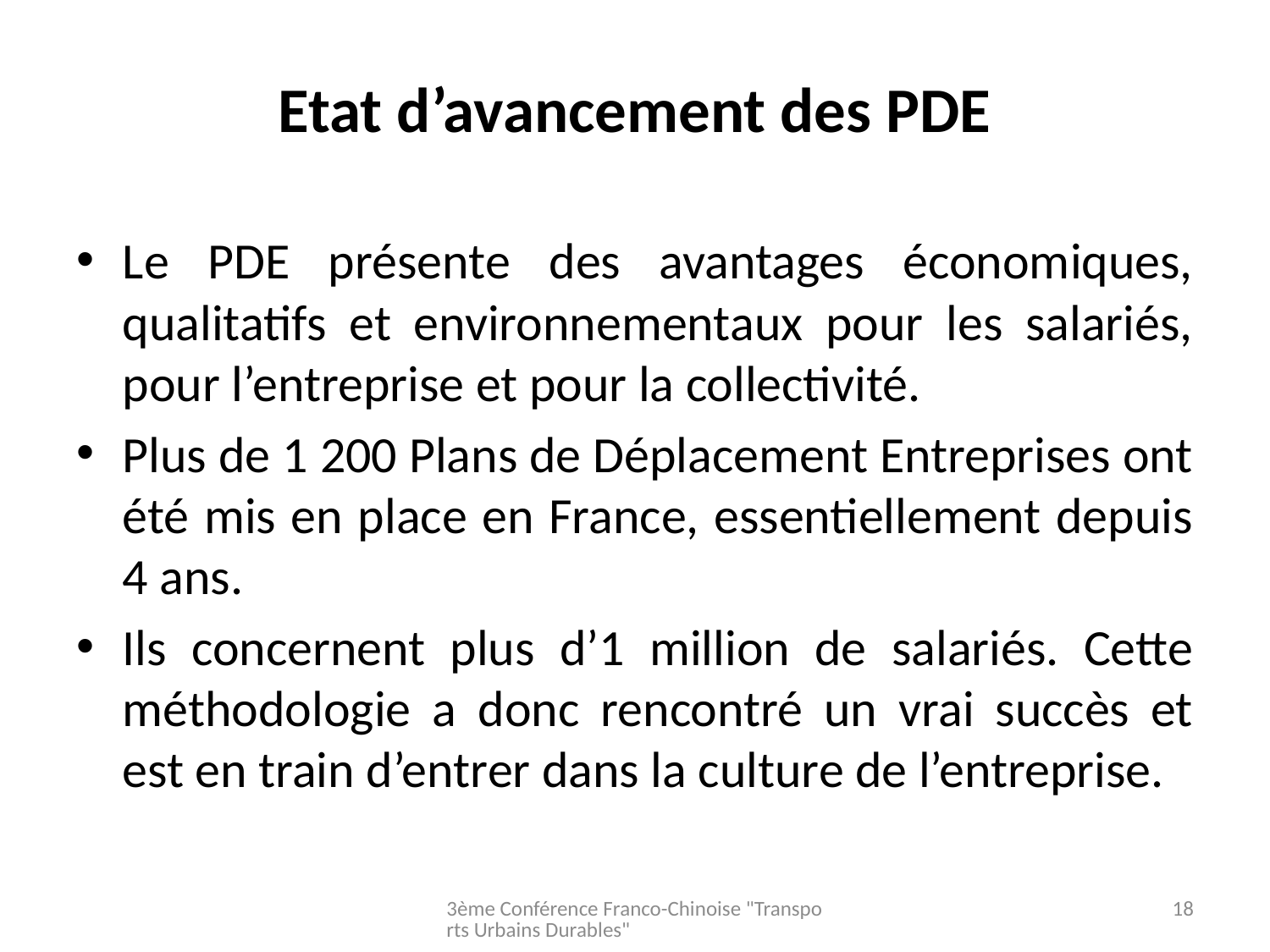

# Etat d’avancement des PDE
Le PDE présente des avantages économiques, qualitatifs et environnementaux pour les salariés, pour l’entreprise et pour la collectivité.
Plus de 1 200 Plans de Déplacement Entreprises ont été mis en place en France, essentiellement depuis 4 ans.
Ils concernent plus d’1 million de salariés. Cette méthodologie a donc rencontré un vrai succès et est en train d’entrer dans la culture de l’entreprise.
3ème Conférence Franco-Chinoise "Transports Urbains Durables"
18